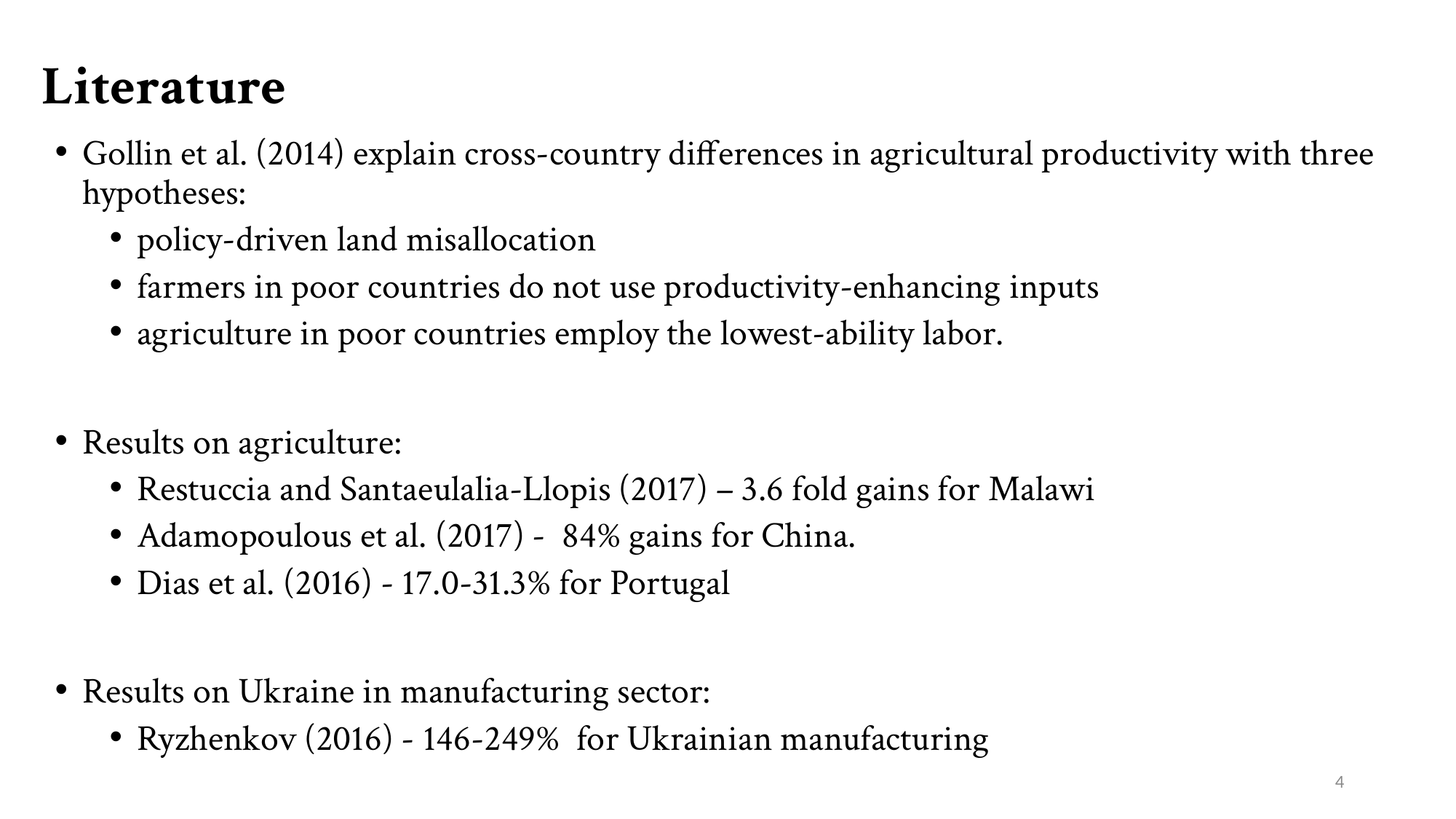

# Literature
Gollin et al. (2014) explain cross-country differences in agricultural productivity with three hypotheses:
policy-driven land misallocation
farmers in poor countries do not use productivity-enhancing inputs
agriculture in poor countries employ the lowest-ability labor.

Results on agriculture:
Restuccia and Santaeulalia-Llopis (2017) – 3.6 fold gains for Malawi
Adamopoulous et al. (2017) -  84% gains for China.
Dias et al. (2016) - 17.0-31.3% for Portugal

Results on Ukraine in manufacturing sector:
Ryzhenkov (2016) - 146-249%  for Ukrainian manufacturing
4